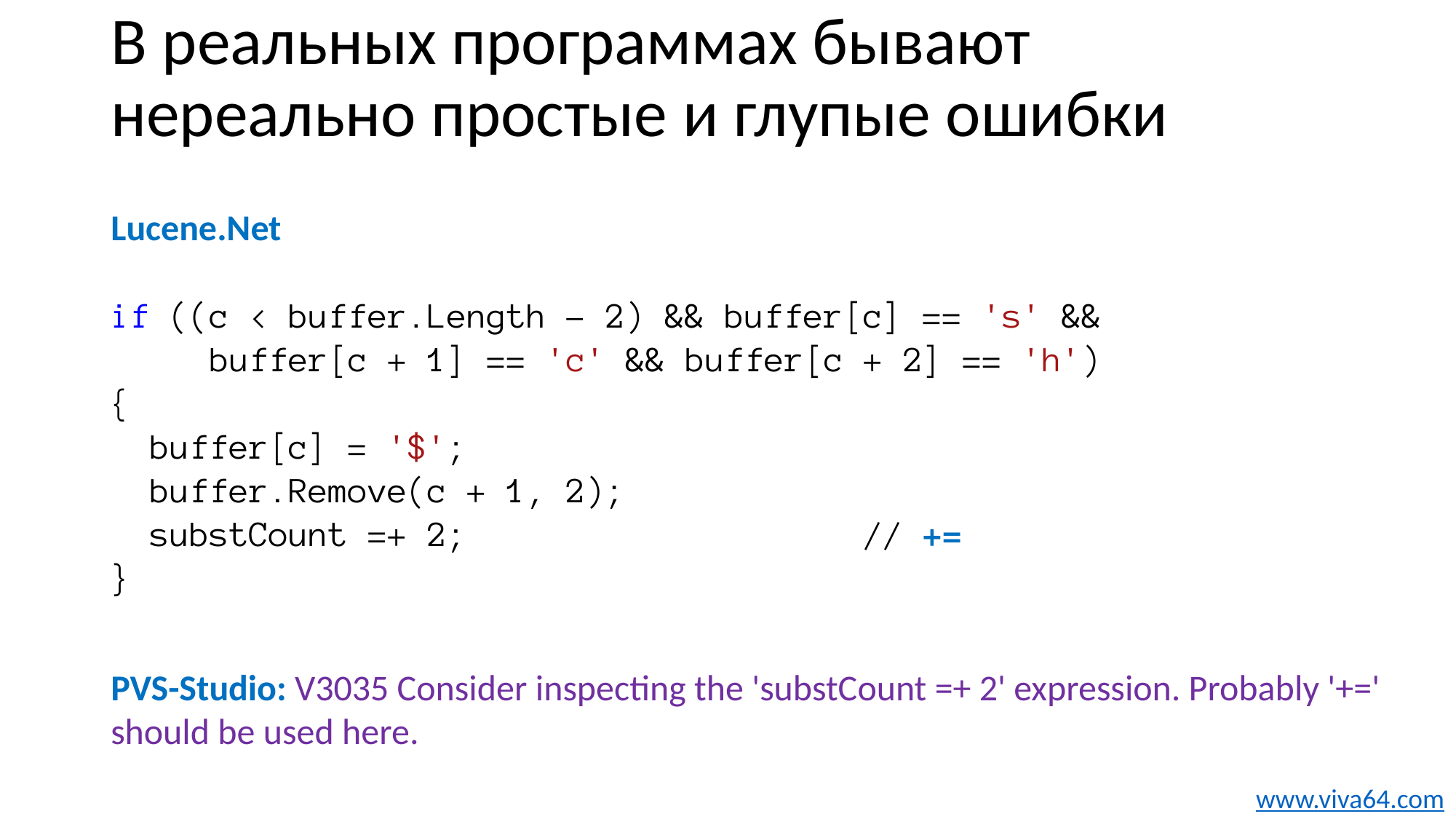

# В реальных программах бывают нереально простые и глупые ошибки
Lucene.Net

if ((c < buffer.Length - 2) && buffer[c] == 's' &&
     buffer[c + 1] == 'c' && buffer[c + 2] == 'h')
{
  buffer[c] = '$';
  buffer.Remove(c + 1, 2);
  substCount =+ 2;                    // +=
}
PVS-Studio: V3035 Consider inspecting the 'substCount =+ 2' expression. Probably '+=' should be used here.
www.viva64.com